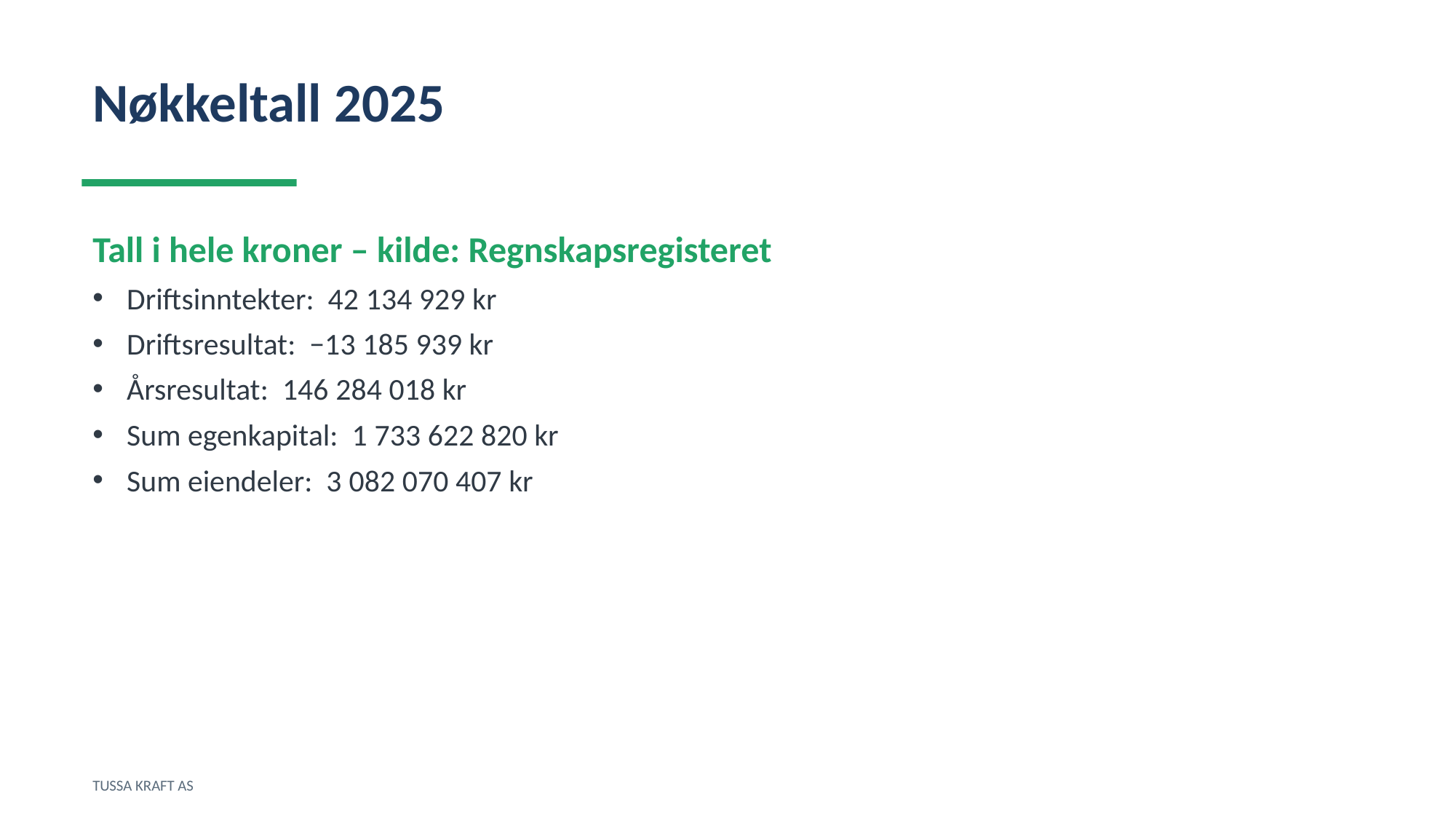

Nøkkeltall 2025

Tall i hele kroner – kilde: Regnskapsregisteret
Driftsinntekter:  42 134 929 kr
Driftsresultat:  −13 185 939 kr
Årsresultat:  146 284 018 kr
Sum egenkapital:  1 733 622 820 kr
Sum eiendeler:  3 082 070 407 kr
TUSSA KRAFT AS